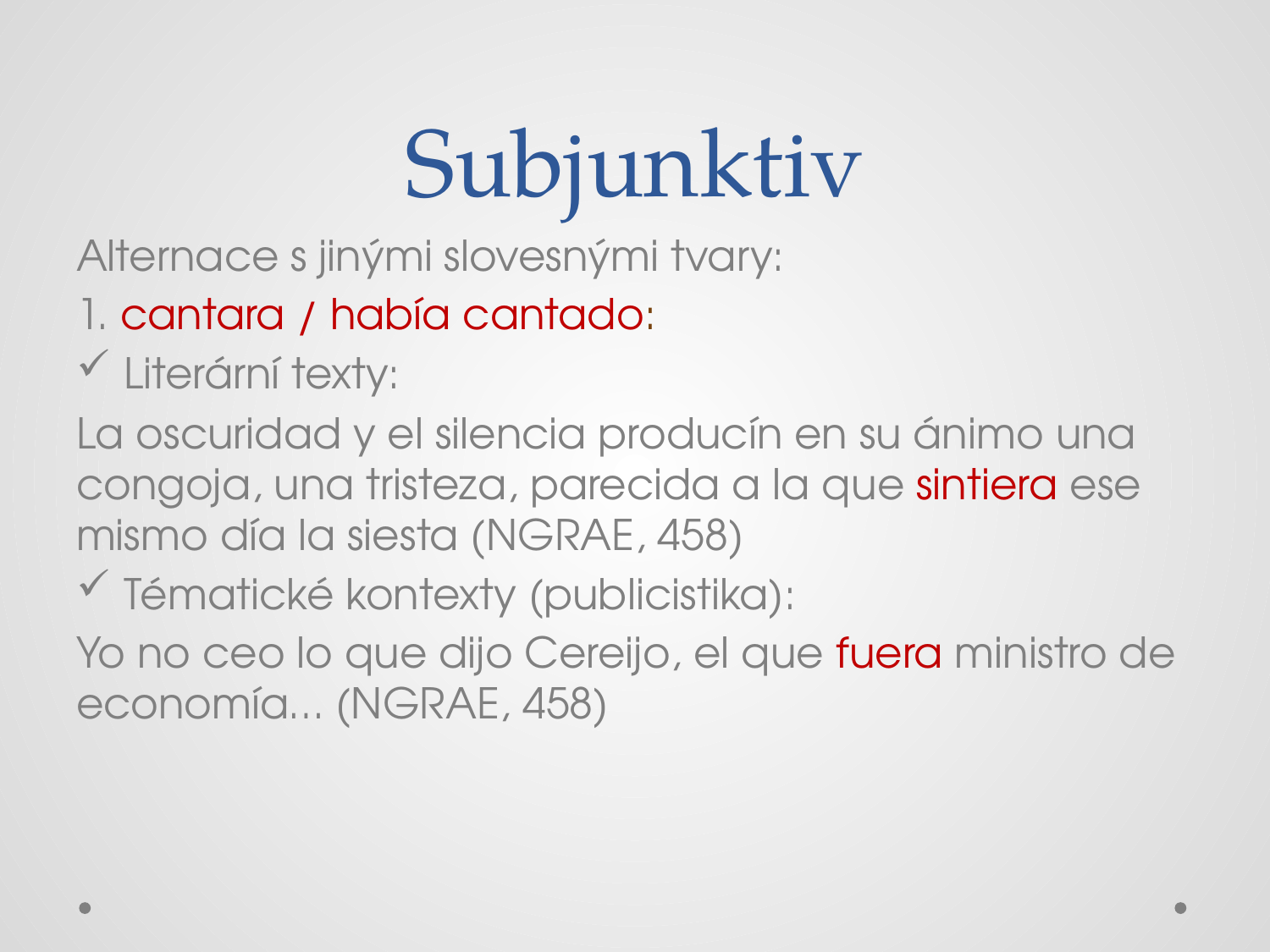

# Subjunktiv
Alternace s jinými slovesnými tvary:
1. cantara / había cantado:
Literární texty:
La oscuridad y el silencia producín en su ánimo una congoja, una tristeza, parecida a la que sintiera ese mismo día la siesta (NGRAE, 458)
Tématické kontexty (publicistika):
Yo no ceo lo que dijo Cereijo, el que fuera ministro de economía… (NGRAE, 458)